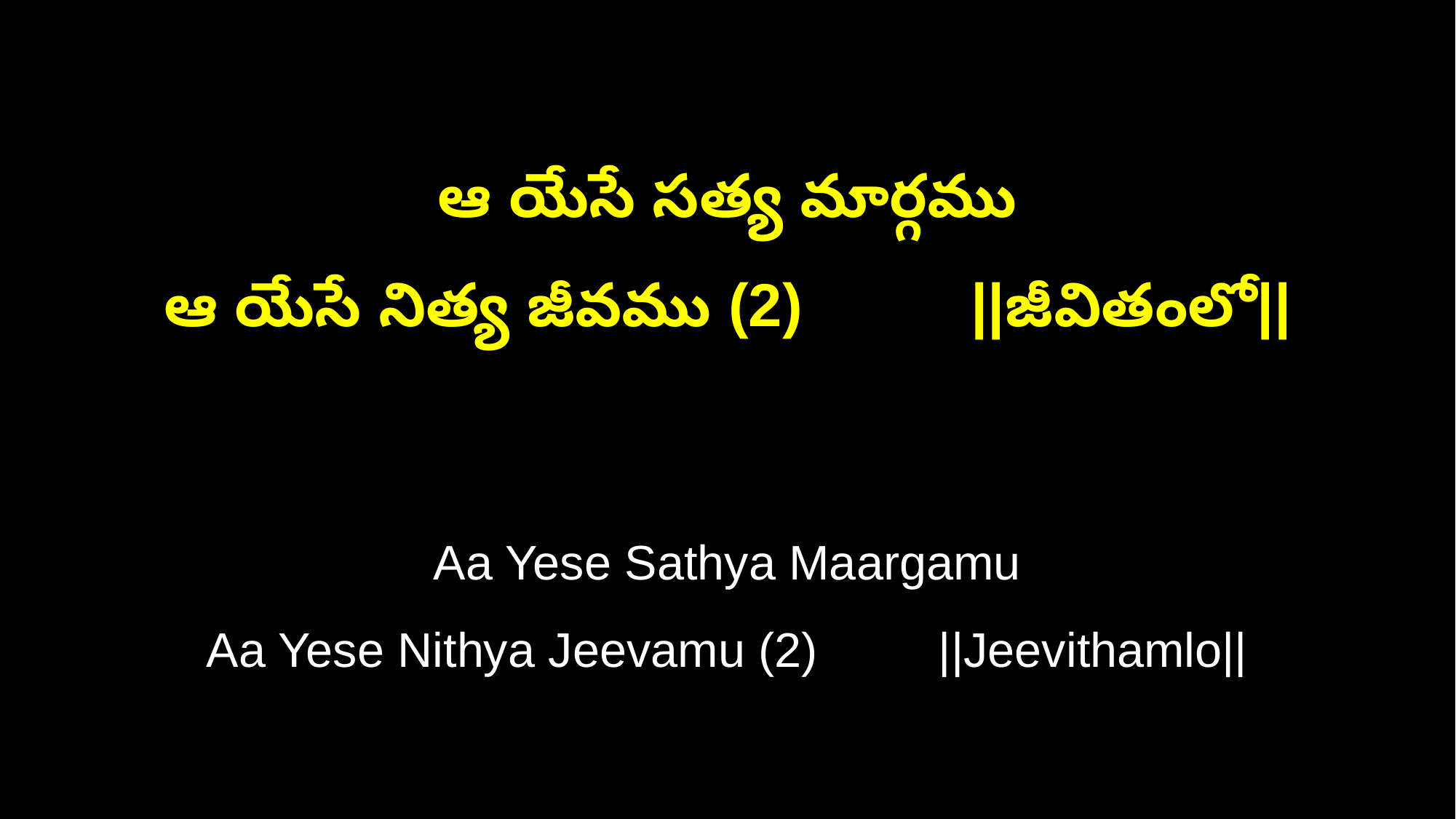

ఆ యేసే సత్య మార్గము
ఆ యేసే నిత్య జీవము (2)          ||జీవితంలో||
Aa Yese Sathya Maargamu
Aa Yese Nithya Jeevamu (2)         ||Jeevithamlo||